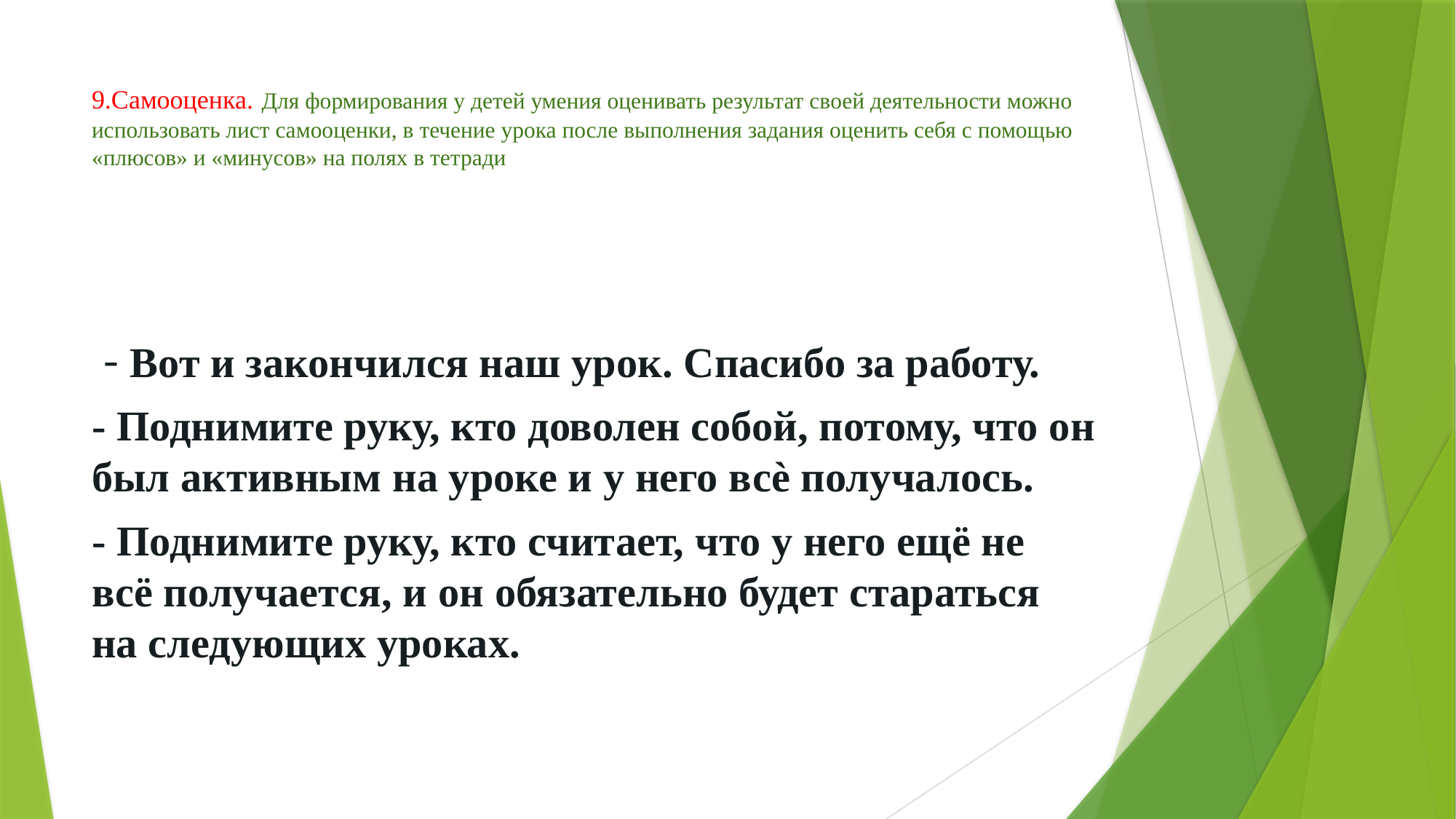

# 9.Самооценка. Для формирования у детей умения оценивать результат своей деятельности можно использовать лист самооценки, в течение урока после выполнения задания оценить себя с помощью «плюсов» и «минусов» на полях в тетради
 - Вот и закончился наш урок. Спасибо за работу.
- Поднимите руку, кто доволен собой, потому, что он был активным на уроке и у него всѐ получалось.
- Поднимите руку, кто считает, что у него ещё не всё получается, и он обязательно будет стараться на следующих уроках.